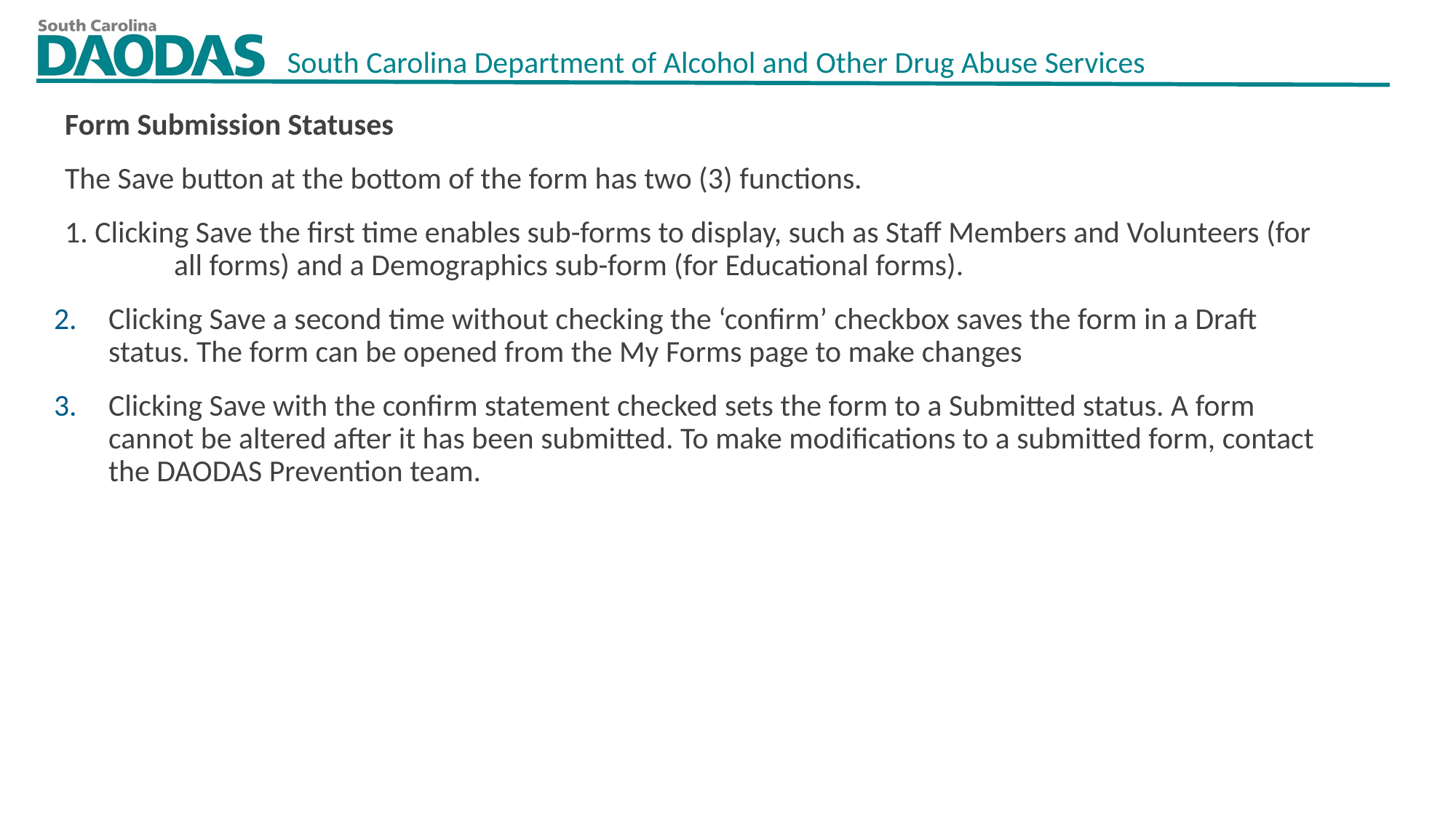

Form Submission Statuses
The Save button at the bottom of the form has two (3) functions.
1. Clicking Save the first time enables sub-forms to display, such as Staff Members and Volunteers (for 	all forms) and a Demographics sub-form (for Educational forms).
Clicking Save a second time without checking the ‘confirm’ checkbox saves the form in a Draft status. The form can be opened from the My Forms page to make changes
Clicking Save with the confirm statement checked sets the form to a Submitted status. A form cannot be altered after it has been submitted. To make modifications to a submitted form, contact the DAODAS Prevention team.

8/4/2022